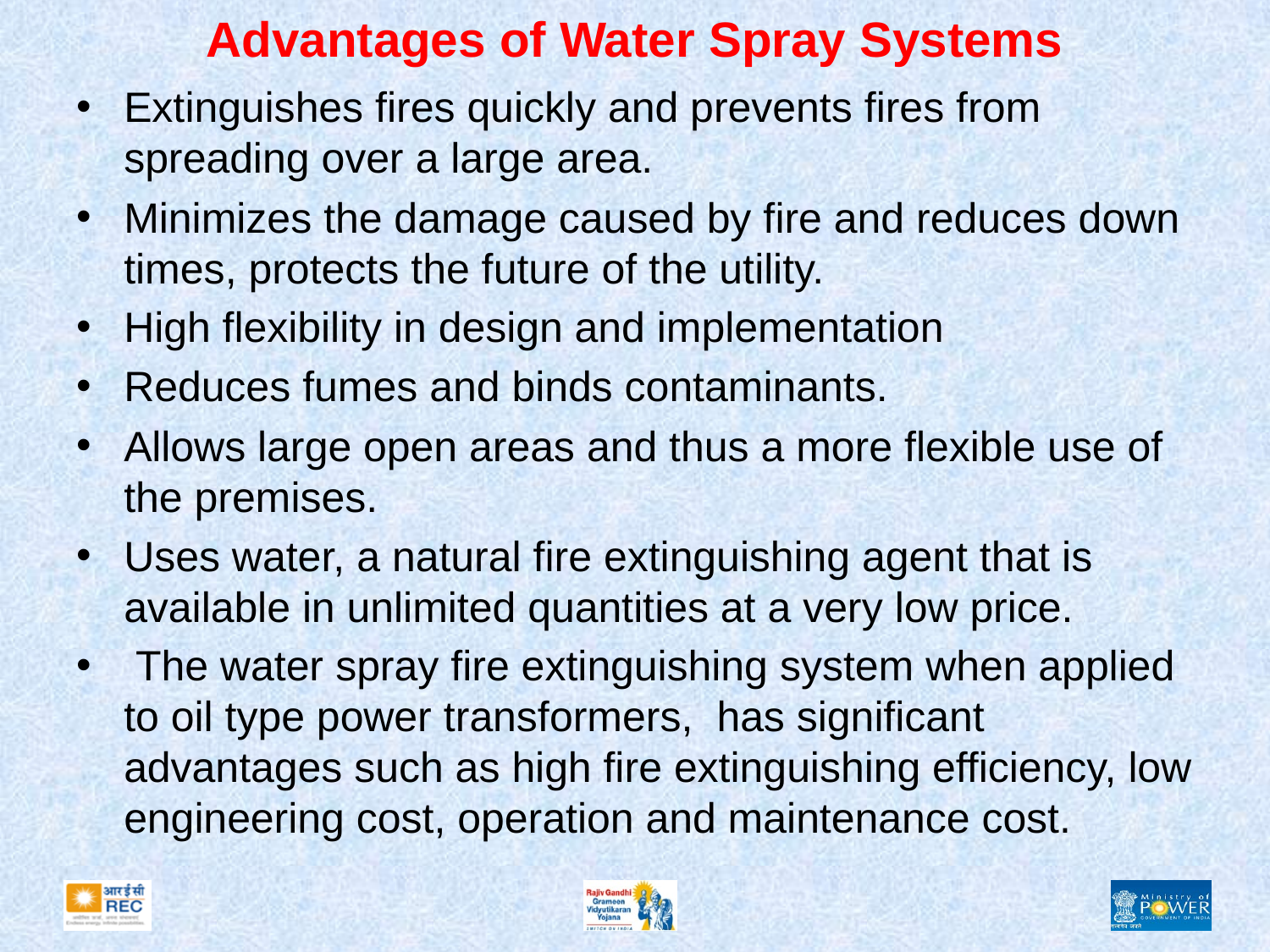

# Advantages of Water Spray Systems
Extinguishes fires quickly and prevents fires from spreading over a large area.
Minimizes the damage caused by fire and reduces down times, protects the future of the utility.
High flexibility in design and implementation
Reduces fumes and binds contaminants.
Allows large open areas and thus a more flexible use of the premises.
Uses water, a natural fire extinguishing agent that is available in unlimited quantities at a very low price.
 The water spray fire extinguishing system when applied to oil type power transformers,  has significant advantages such as high fire extinguishing efficiency, low engineering cost, operation and maintenance cost.